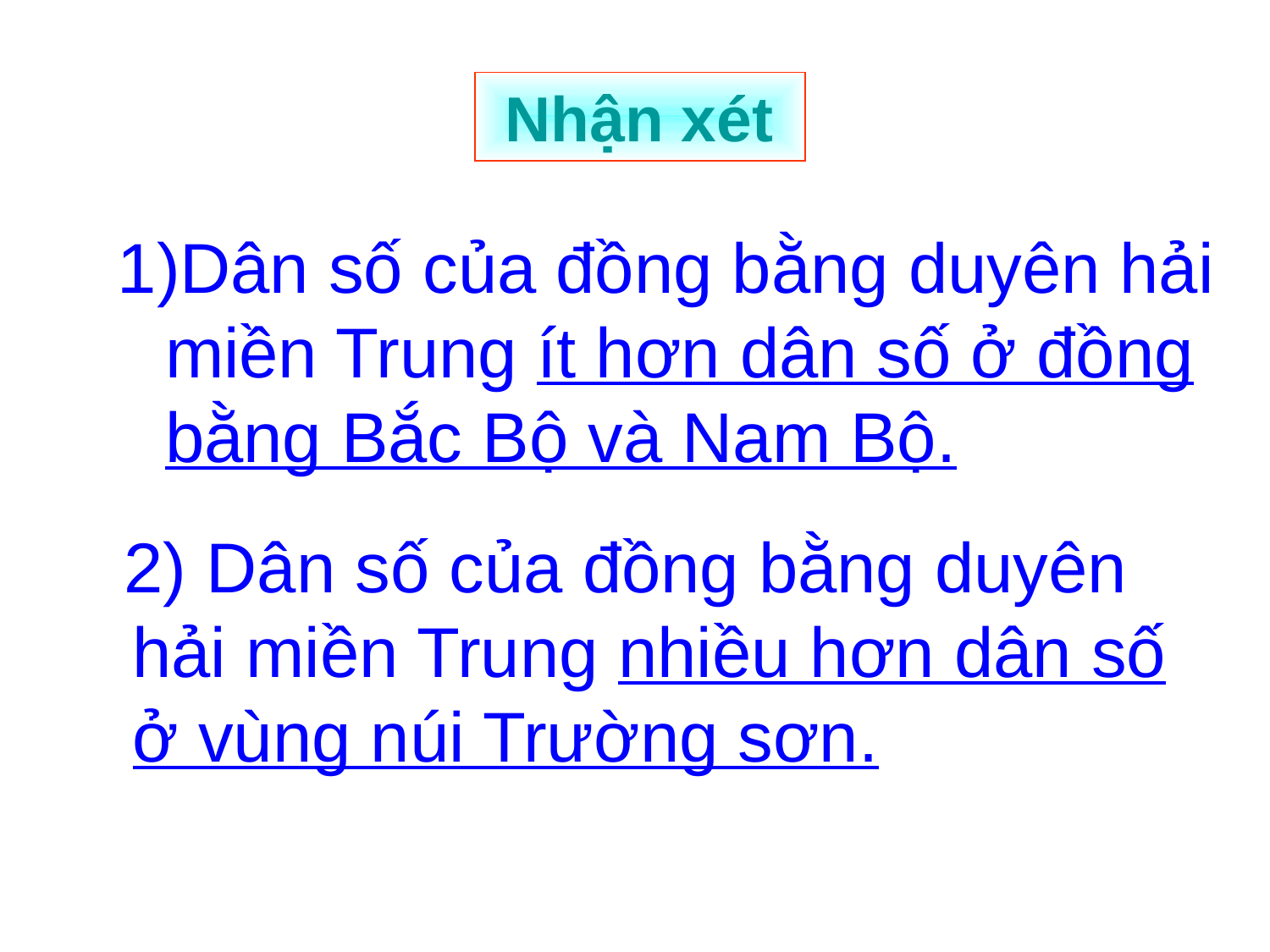

Nhận xét
Dân số của đồng bằng duyên hải miền Trung ít hơn dân số ở đồng bằng Bắc Bộ và Nam Bộ.

  2) Dân số của đồng bằng duyên hải miền Trung nhiều hơn dân số ở vùng núi Trường sơn.